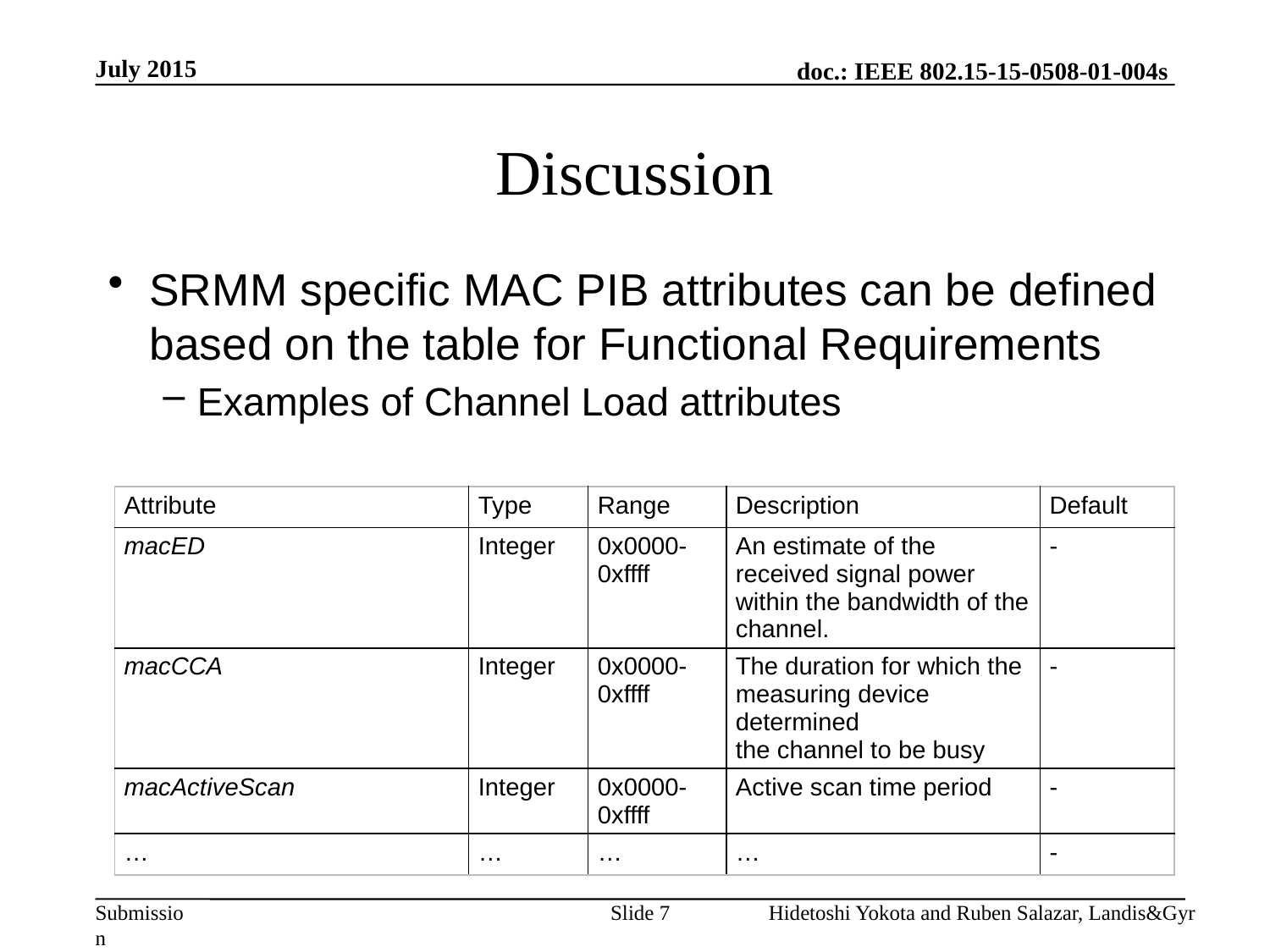

July 2015
# Discussion
SRMM specific MAC PIB attributes can be defined based on the table for Functional Requirements
Examples of Channel Load attributes
| Attribute | Type | Range | Description | Default |
| --- | --- | --- | --- | --- |
| macED | Integer | 0x0000-0xffff | An estimate of the received signal power within the bandwidth of the channel. | - |
| macCCA | Integer | 0x0000-0xffff | The duration for which the measuring device determined the channel to be busy | - |
| macActiveScan | Integer | 0x0000-0xffff | Active scan time period | - |
| … | … | … | … | - |
Slide 7
Hidetoshi Yokota and Ruben Salazar, Landis&Gyr